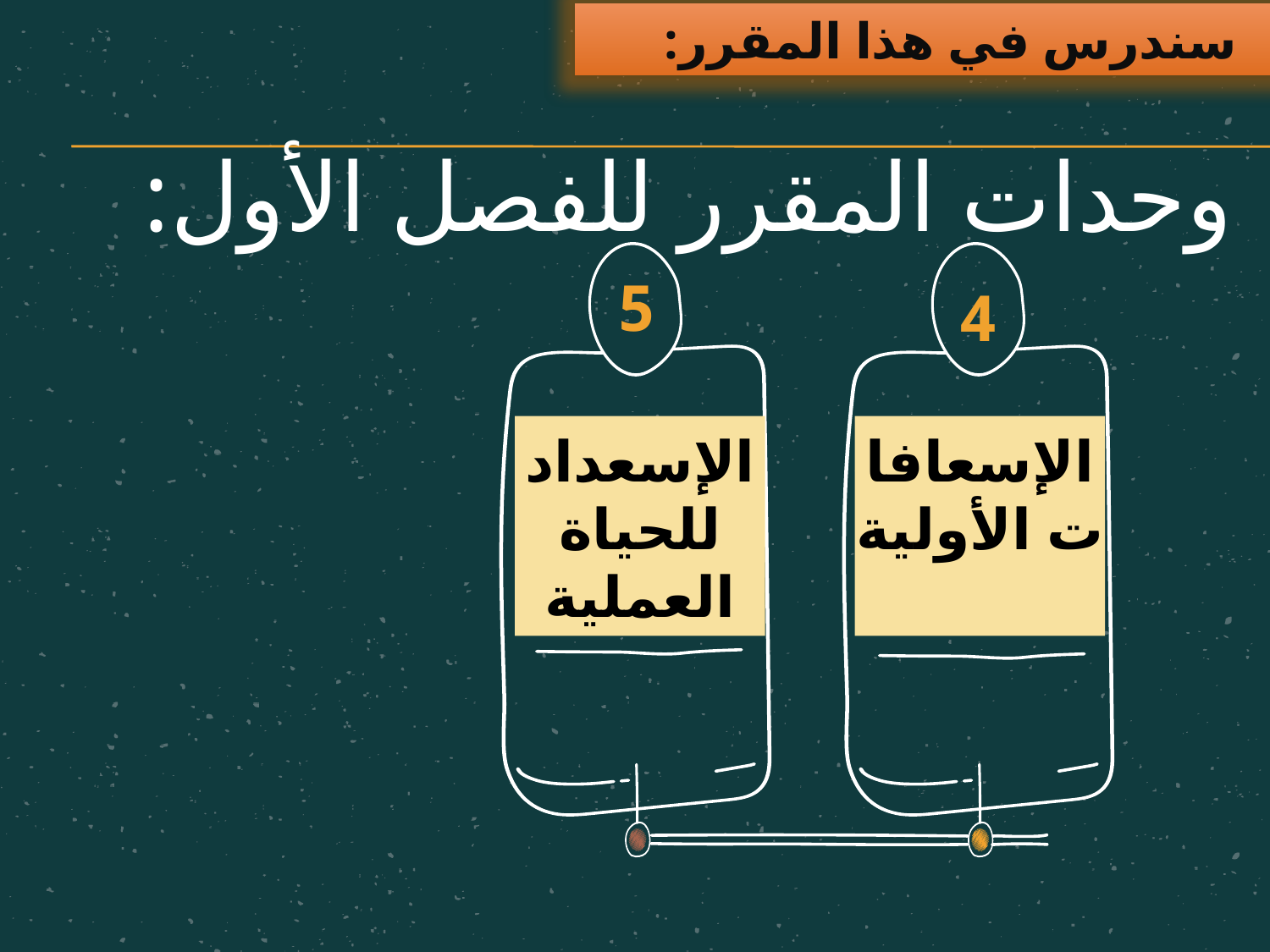

سندرس في هذا المقرر:
# وحدات المقرر للفصل الأول:

5
4
الإسعداد للحياة العملية
الإسعافات الأولية